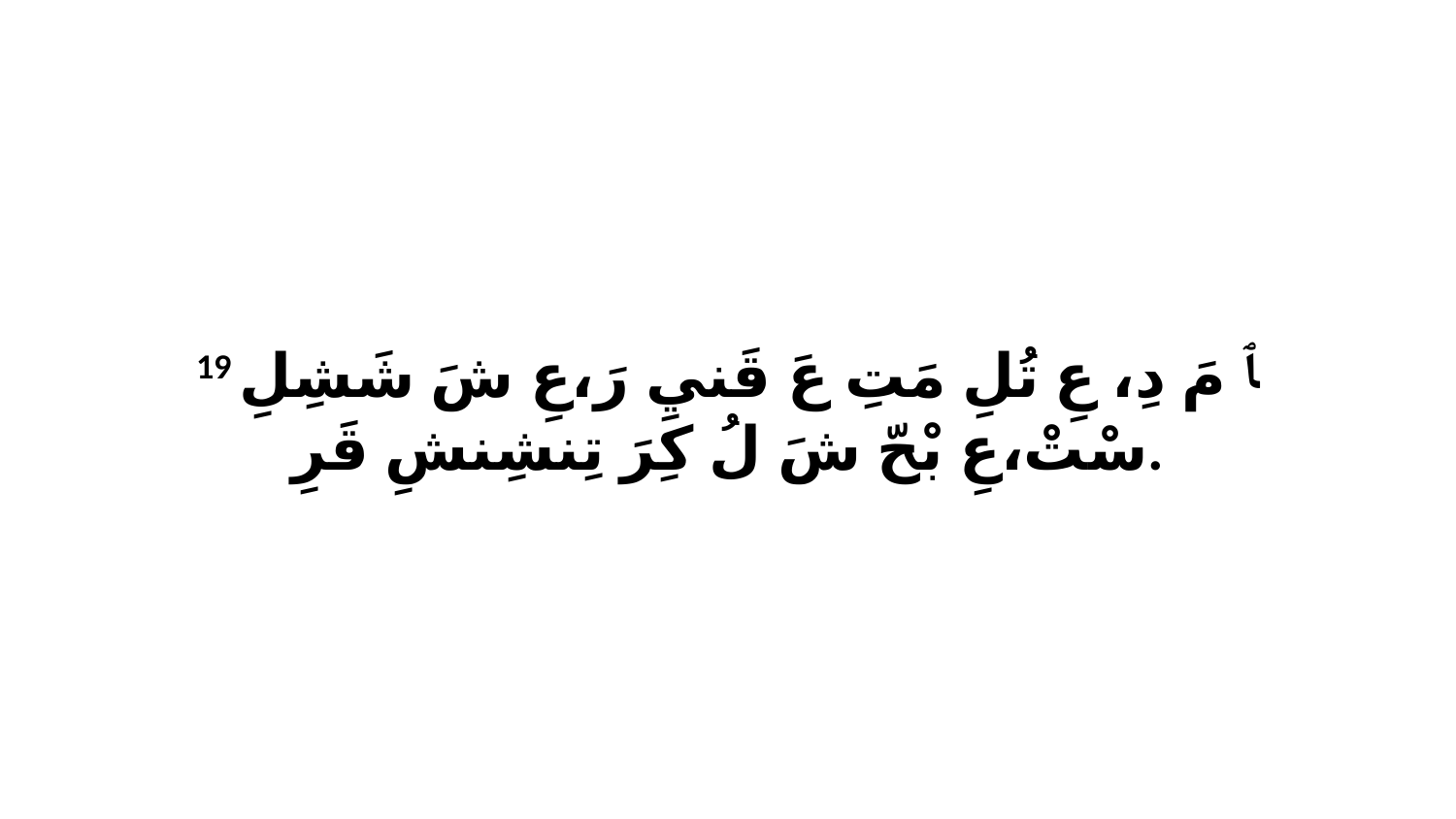

19 ﭑ مَ دِ، عِ تُلِ مَتِ عَ قَنيِ رَ،عِ شَ شَشِلِ سْتْ،عِ بْحّ شَ لُ كِرَ تِنشِنشِ قَرِ.